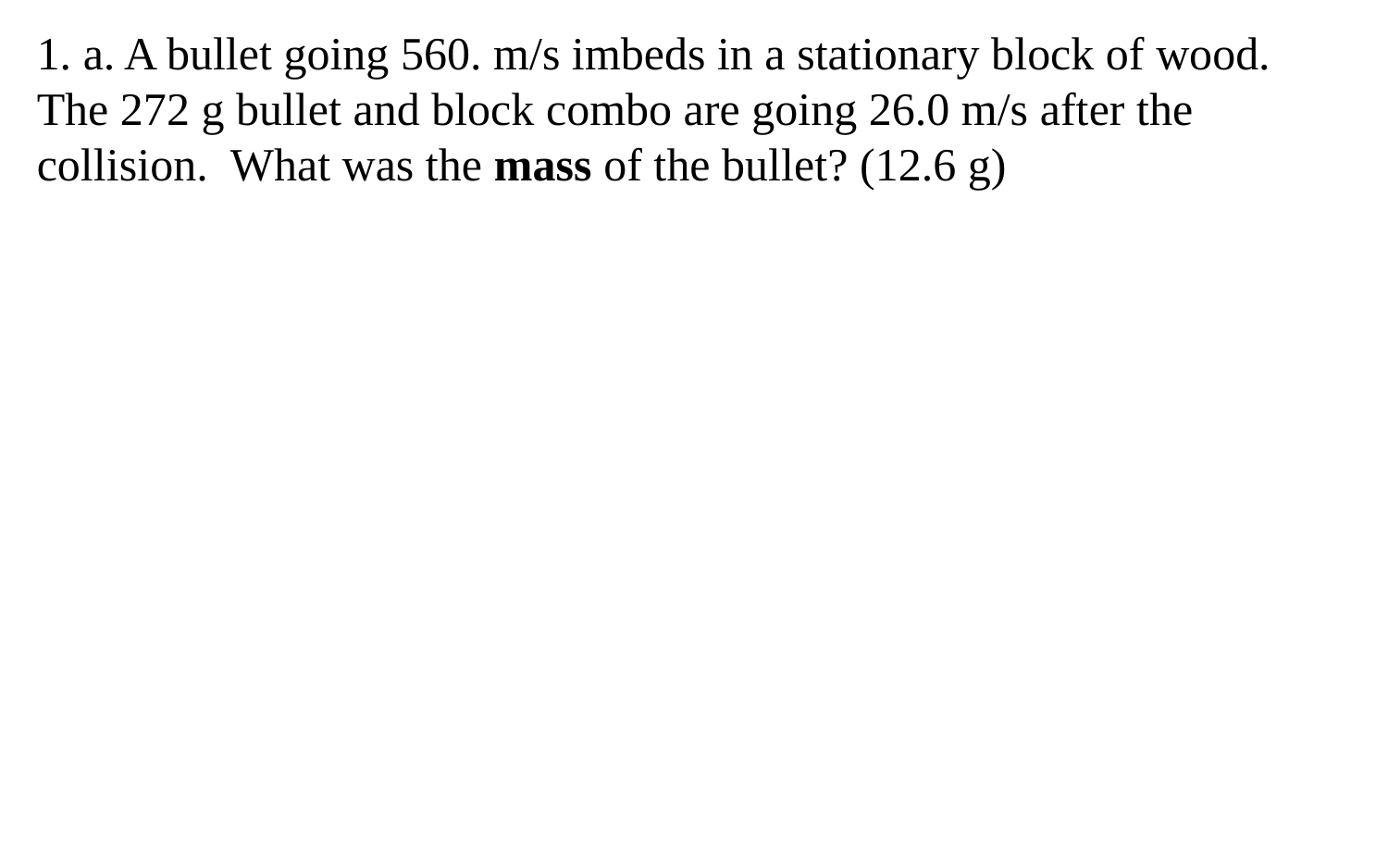

1. a. A bullet going 560. m/s imbeds in a stationary block of wood.  The 272 g bullet and block combo are going 26.0 m/s after the collision.  What was the mass of the bullet? (12.6 g)